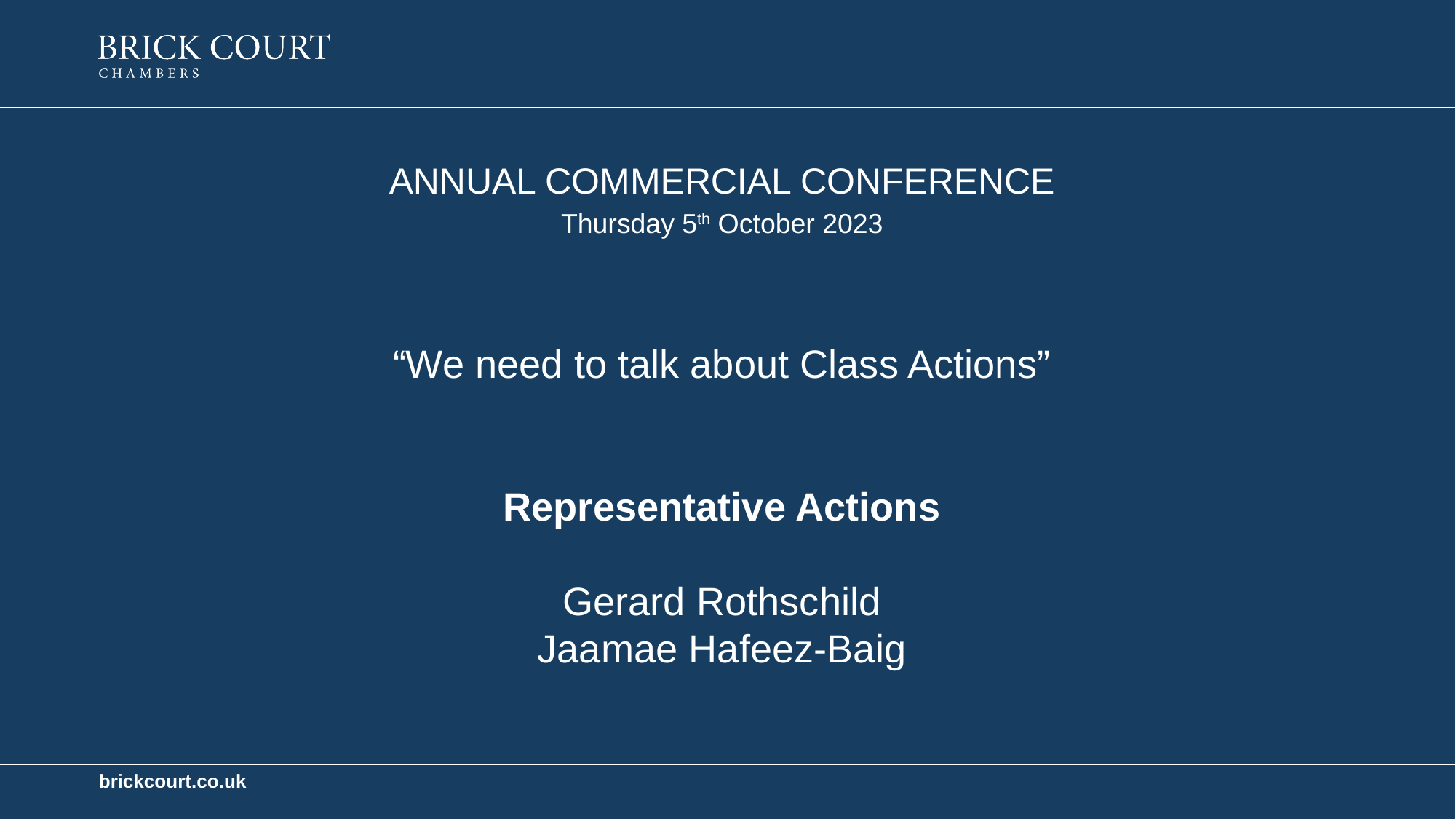

Annual Commercial Conference
Thursday 5th October 2023
“We need to talk about Class Actions”
Representative Actions

Gerard Rothschild
Jaamae Hafeez-Baig